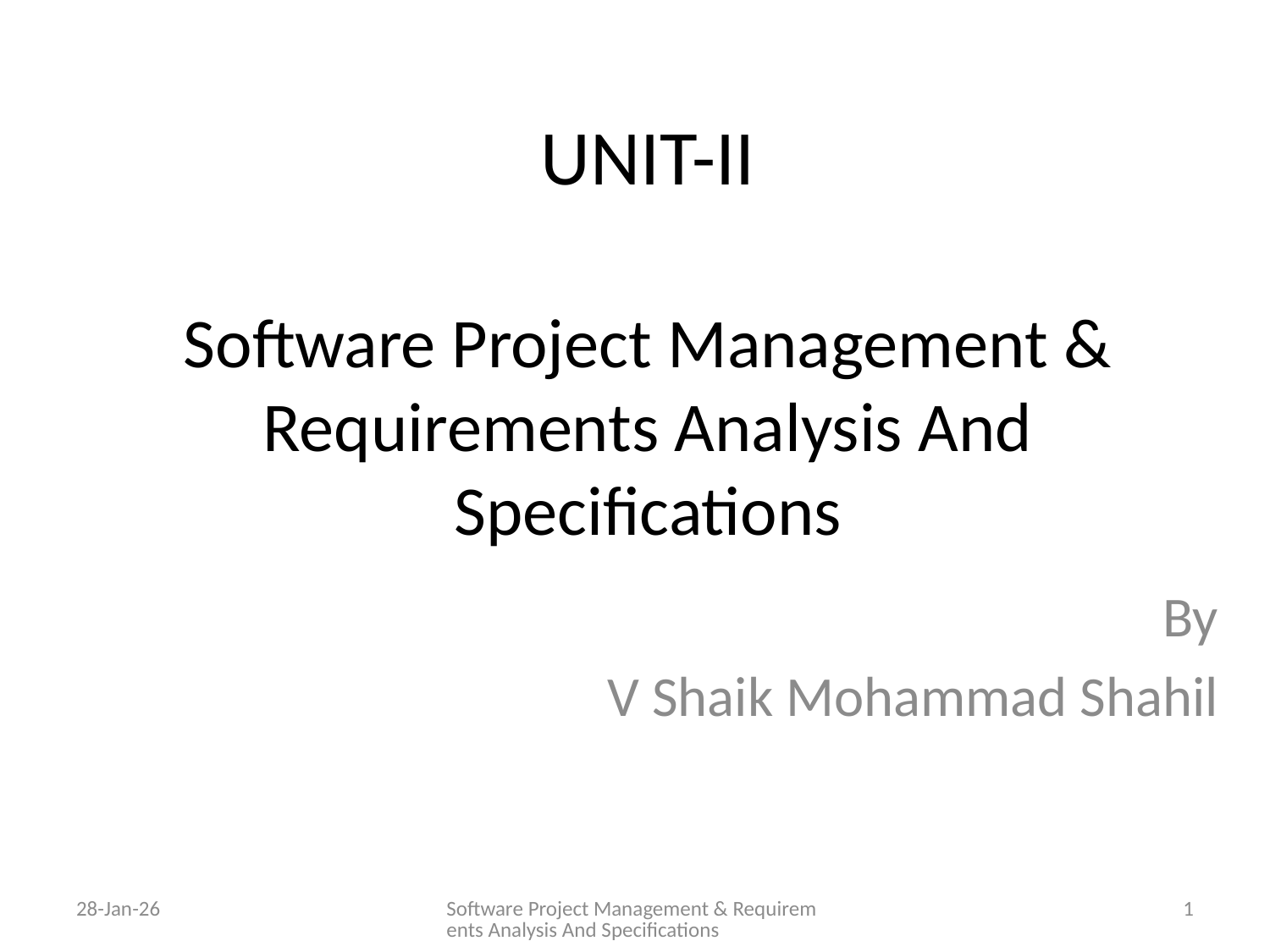

UNIT-II
# Software Project Management & Requirements Analysis And Specifications
By
V Shaik Mohammad Shahil
28-Jan-26
Software Project Management & Requirements Analysis And Specifications
1